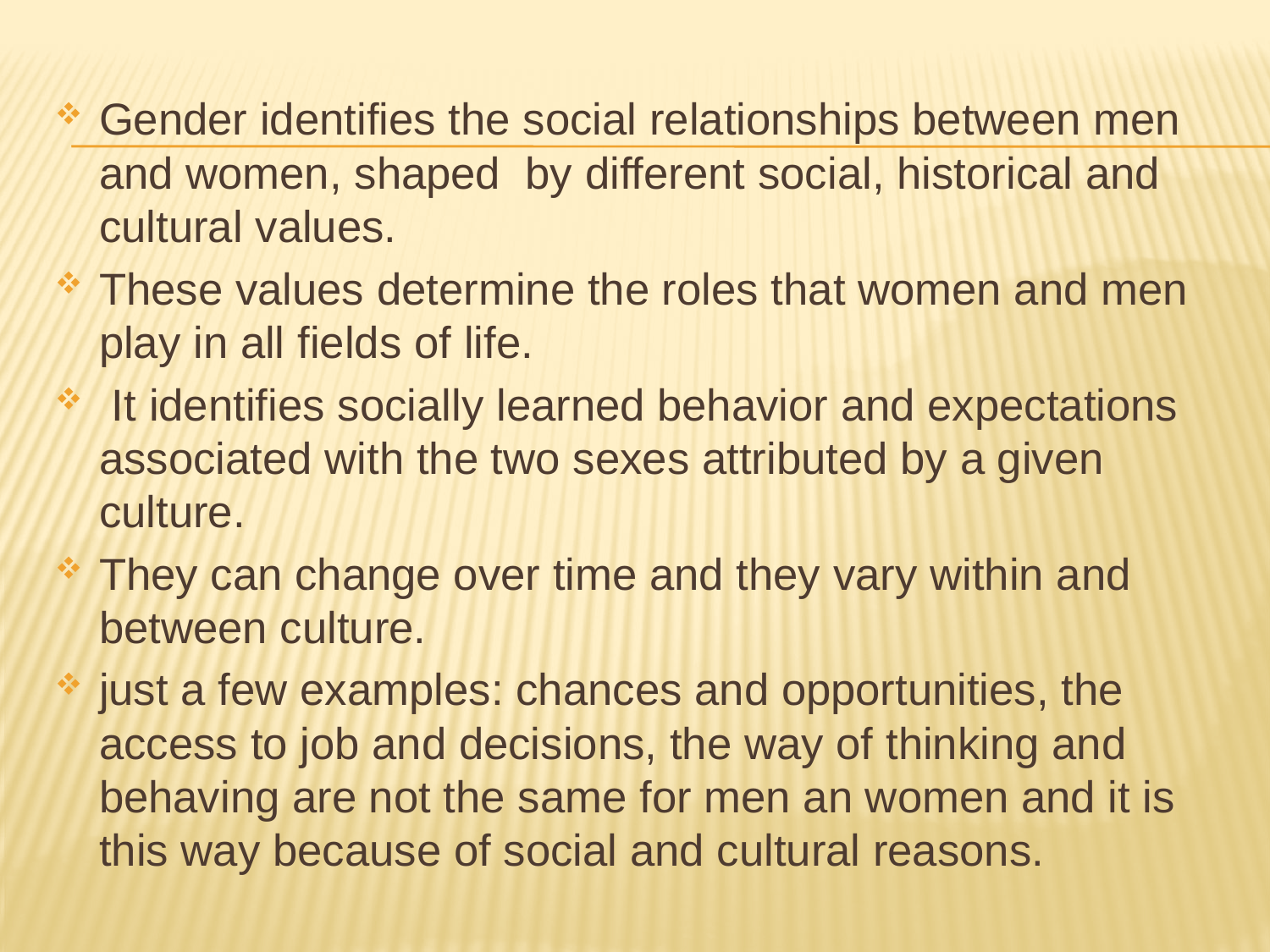

Gender identifies the social relationships between men and women, shaped  by different social, historical and cultural values.
These values determine the roles that women and men play in all fields of life.
 It identifies socially learned behavior and expectations associated with the two sexes attributed by a given culture.
They can change over time and they vary within and between culture.
just a few examples: chances and opportunities, the access to job and decisions, the way of thinking and behaving are not the same for men an women and it is this way because of social and cultural reasons.